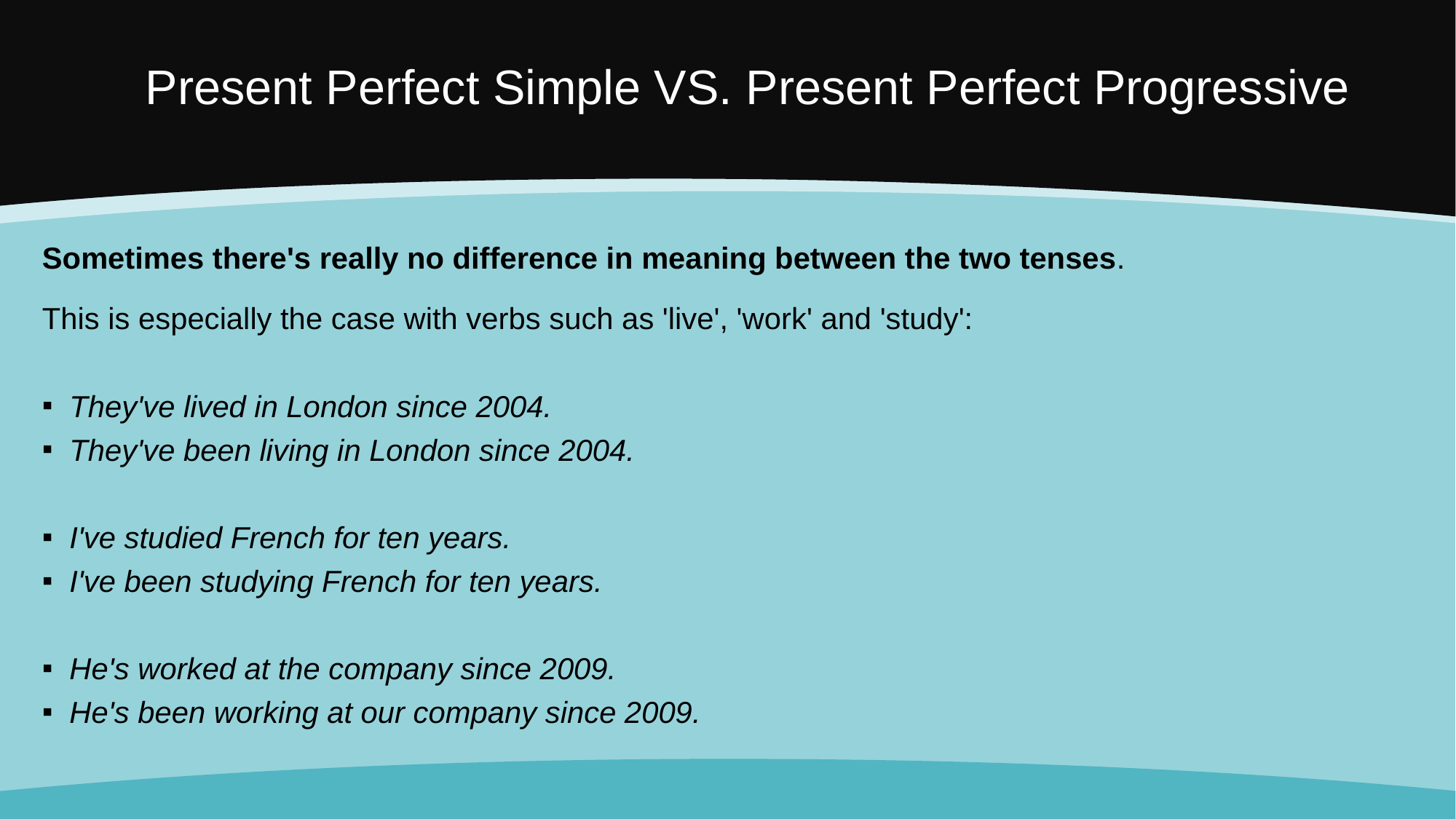

# Present Perfect Simple VS. Present Perfect Progressive
Sometimes there's really no difference in meaning between the two tenses.
This is especially the case with verbs such as 'live', 'work' and 'study':

They've lived in London since 2004.
They've been living in London since 2004.

I've studied French for ten years.
I've been studying French for ten years.

He's worked at the company since 2009.
He's been working at our company since 2009.